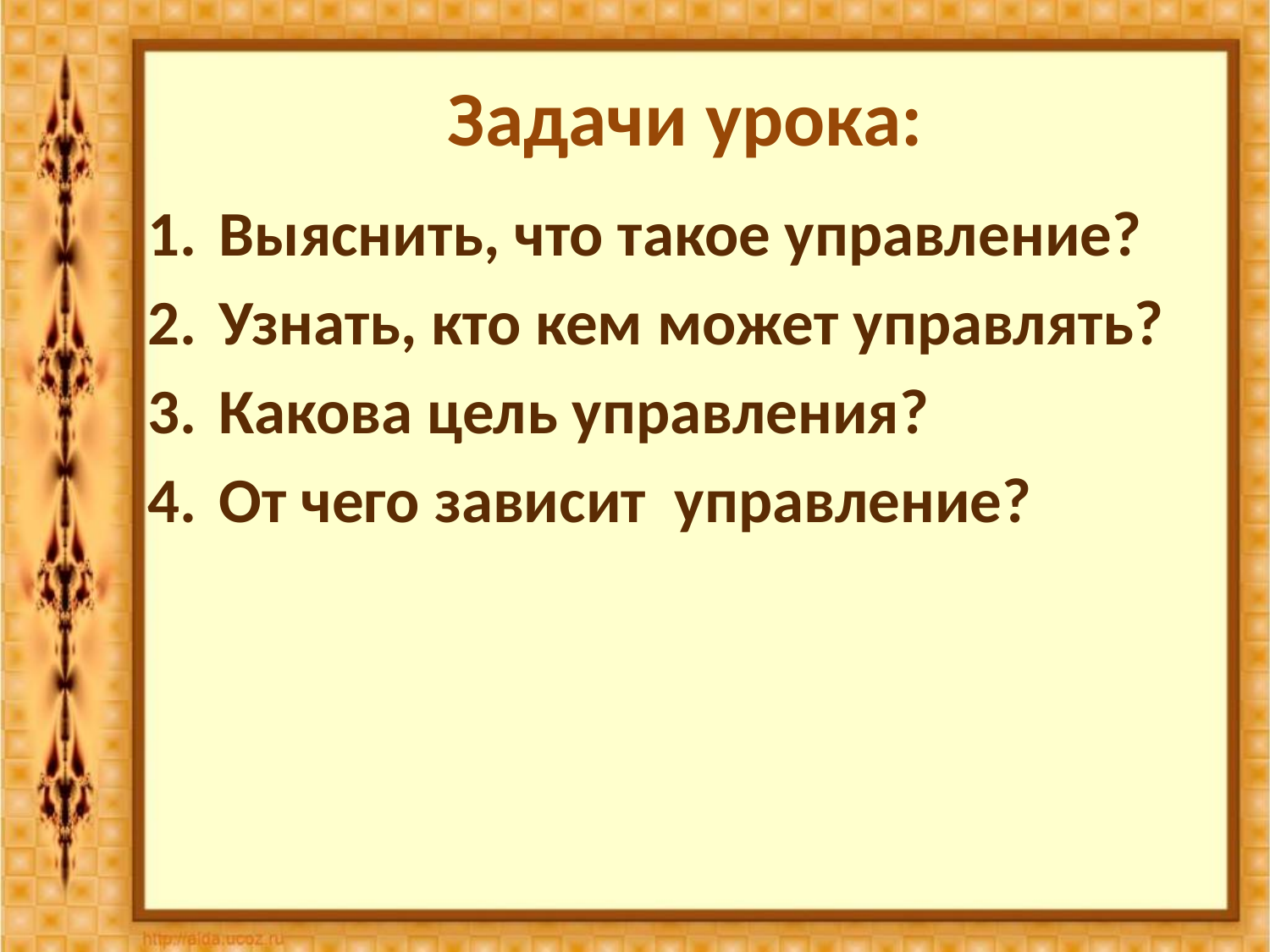

Задачи урока:
Выяснить, что такое управление?
Узнать, кто кем может управлять?
Какова цель управления?
От чего зависит  управление?